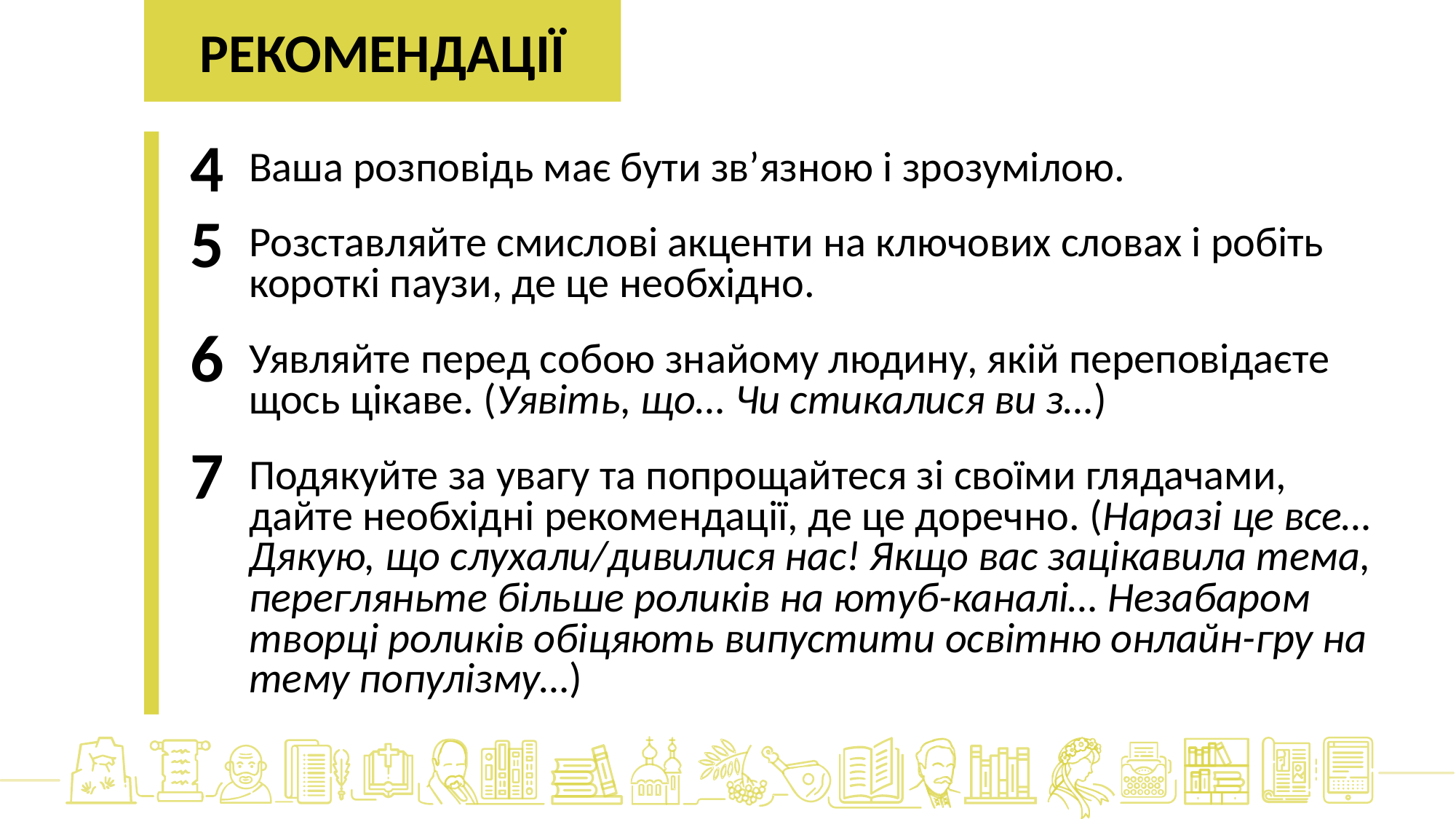

РЕКОМЕНДАЦІЇ
4

Ваша розповідь має бути зв’язною і зрозумілою.
5
Розставляйте смислові акценти на ключових словах і робіть короткі паузи, де це необхідно.
6
Уявляйте перед собою знайому людину, якій переповідаєте щось цікаве. (Уявіть, що… Чи стикалися ви з…)
7
Подякуйте за увагу та попрощайтеся зі своїми глядачами, дайте необхідні рекомендації, де це доречно. (Наразі це все… Дякую, що слухали/дивилися нас! Якщо вас зацікавила тема, перегляньте більше роликів на ютуб-каналі… Незабаром творці роликів обіцяють випустити освітню онлайн-гру на тему популізму…)